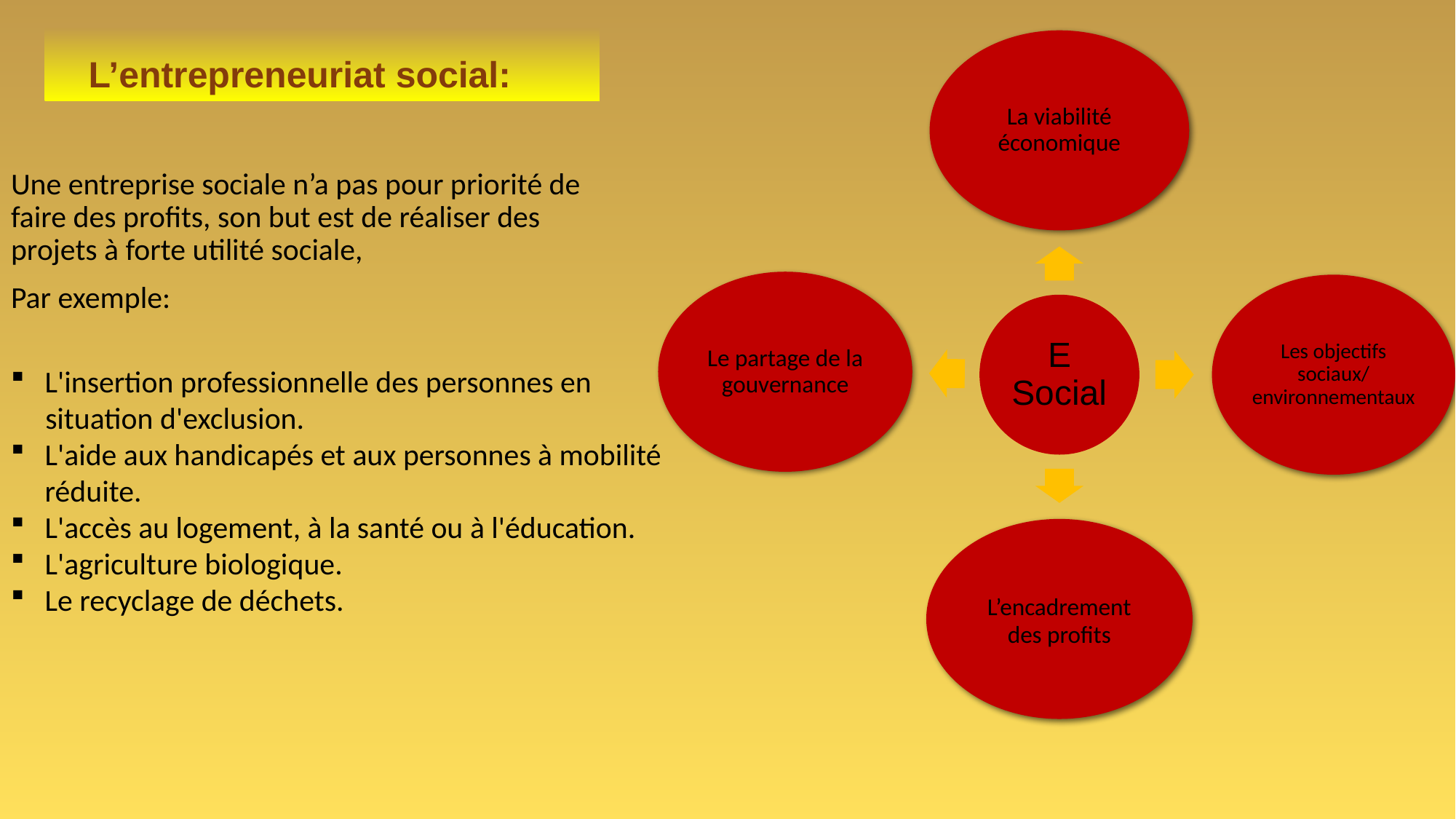

L’entrepreneuriat social:
E Social

La viabilité économique

Les objectifs sociaux/ environnementaux

L’encadrement des profits

Le partage de la gouvernance
Une entreprise sociale n’a pas pour priorité de faire des profits, son but est de réaliser des projets à forte utilité sociale,
Par exemple:

L'insertion professionnelle des personnes en
     situation d'exclusion.
L'aide aux handicapés et aux personnes à mobilité réduite.
L'accès au logement, à la santé ou à l'éducation.
L'agriculture biologique.
Le recyclage de déchets.